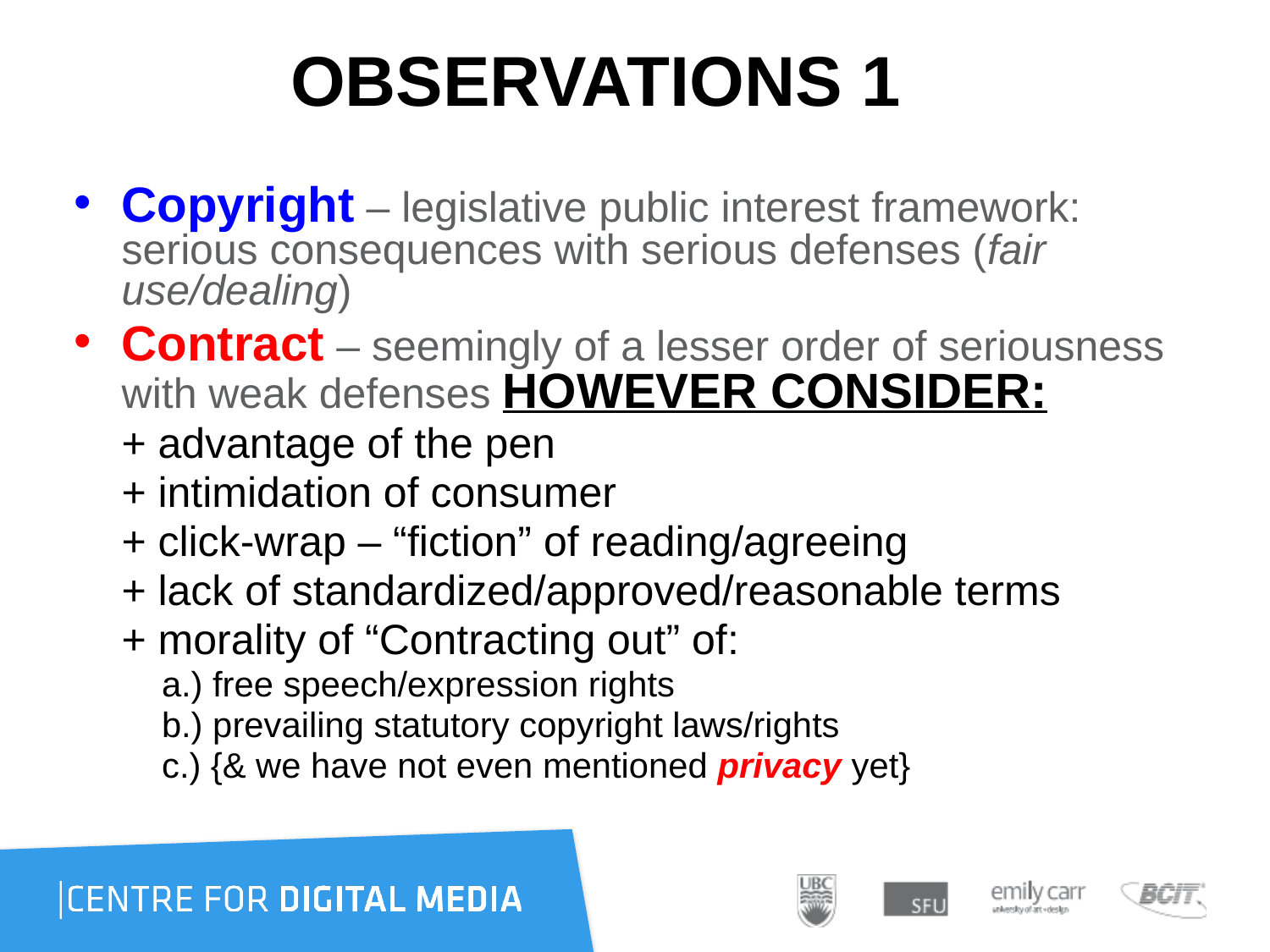

# OBSERVATIONS 1
Copyright – legislative public interest framework: serious consequences with serious defenses (fair use/dealing)
Contract – seemingly of a lesser order of seriousness with weak defenses HOWEVER CONSIDER:
    + advantage of the pen
    + intimidation of consumer
    + click-wrap – “fiction” of reading/agreeing
    + lack of standardized/approved/reasonable terms
    + morality of “Contracting out” of:
         a.) free speech/expression rights
         b.) prevailing statutory copyright laws/rights
         c.) {& we have not even mentioned privacy yet}